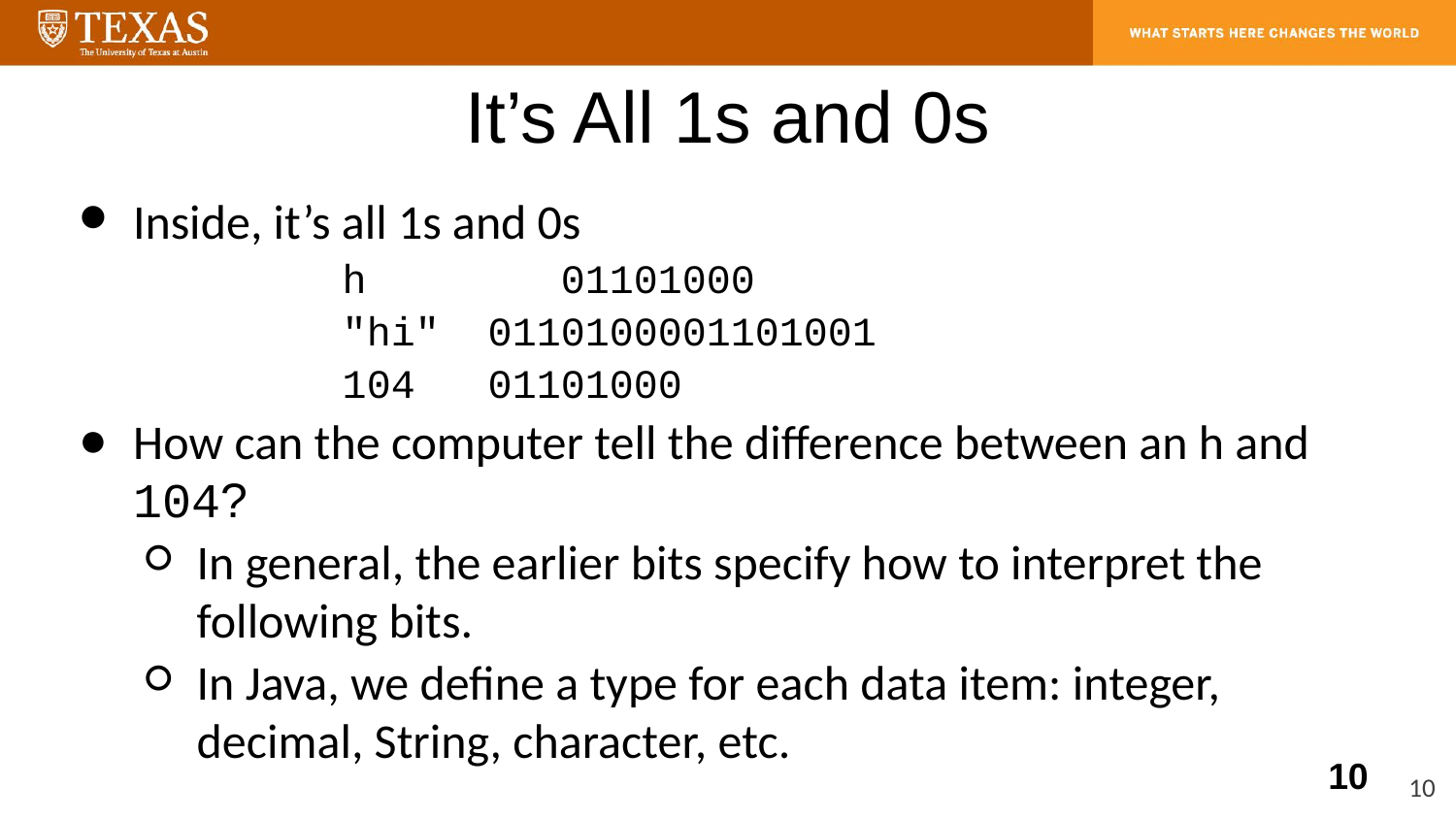

# It’s All 1s and 0s
Inside, it’s all 1s and 0s
		h	   01101000
		"hi"	0110100001101001
		104	01101000
How can the computer tell the difference between an h and 104?
In general, the earlier bits specify how to interpret the following bits.
In Java, we define a type for each data item: integer, decimal, String, character, etc.
10
10